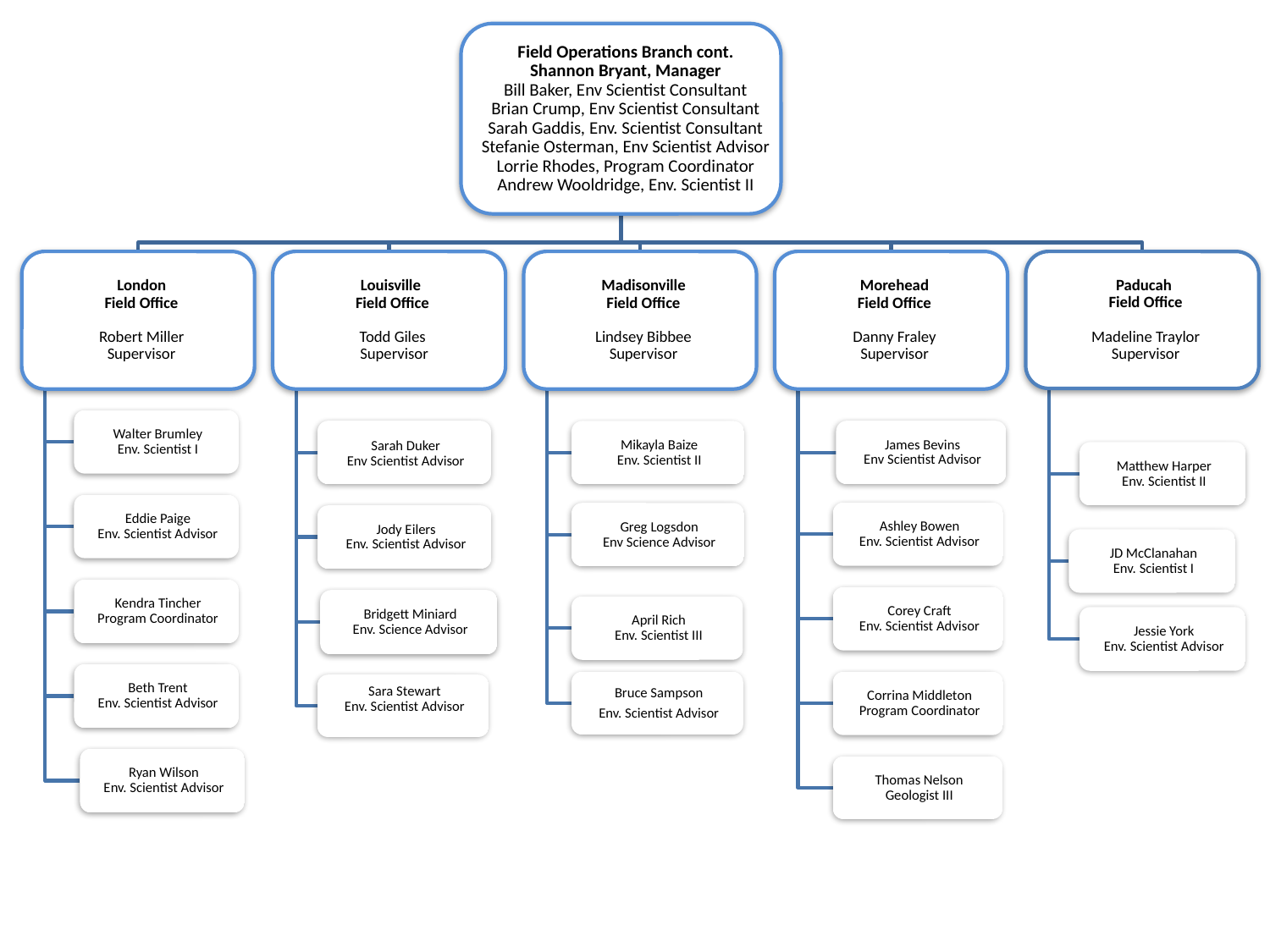

Field Operations Branch cont.
Shannon Bryant, Manager
Bill Baker, Env Scientist Consultant
Brian Crump, Env Scientist Consultant
Sarah Gaddis, Env. Scientist Consultant
Stefanie Osterman, Env Scientist Advisor
Lorrie Rhodes, Program Coordinator
Andrew Wooldridge, Env. Scientist II
London
Field Office

Robert Miller
Supervisor
Walter Brumley
Env. Scientist I
Eddie Paige
Env. Scientist Advisor
Kendra Tincher
Program Coordinator
Beth Trent
Env. Scientist Advisor
Ryan Wilson
Env. Scientist Advisor
Louisville
Field Office

Todd Giles
 Supervisor

Sarah Duker
Env Scientist Advisor

Jody Eilers
Env. Scientist Advisor
Sara Stewart
Env. Scientist Advisor

Bridgett Miniard
Env. Science Advisor
Madisonville
Field Office

Lindsey Bibbee
Supervisor
Mikayla Baize
Env. Scientist II
Greg Logsdon
Env Science Advisor
April Rich
Env. Scientist III
Bruce Sampson
Env. Scientist Advisor
Morehead
Field Office

Danny Fraley
Supervisor
James Bevins
Env Scientist Advisor
Ashley Bowen
Env. Scientist Advisor
Corey Craft
Env. Scientist Advisor
Corrina Middleton
Program Coordinator
Thomas Nelson
Geologist III
Paducah
Field Office

Madeline Traylor
Supervisor
Matthew Harper
Env. Scientist II
JD McClanahan
Env. Scientist I
Jessie York
Env. Scientist Advisor